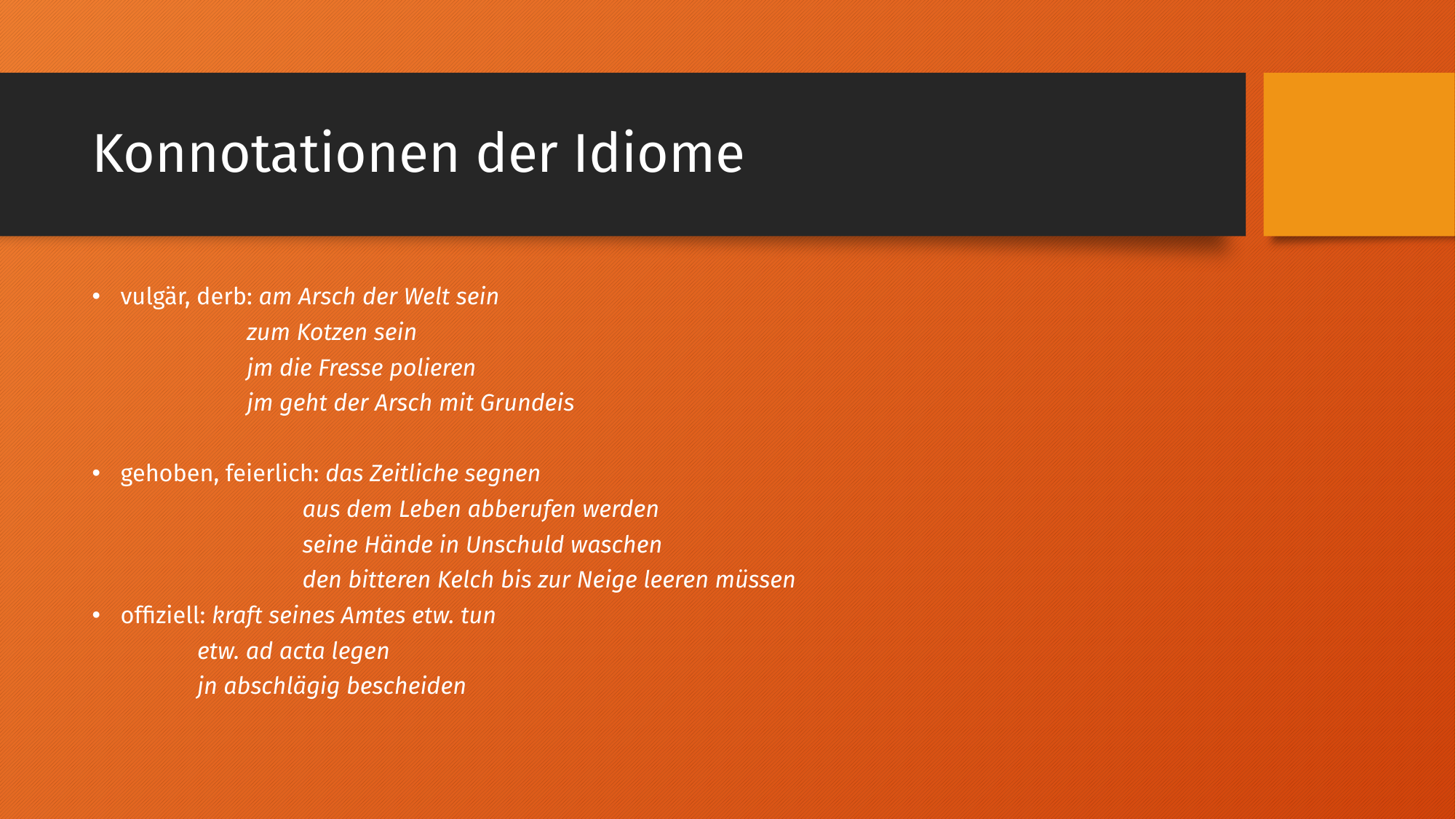

# Konnotationen der Idiome
vulgär, derb: am Arsch der Welt sein
                         zum Kotzen sein
                         jm die Fresse polieren
                         jm geht der Arsch mit Grundeis

gehoben, feierlich: das Zeitliche segnen
                                  aus dem Leben abberufen werden
                                  seine Hände in Unschuld waschen
                                  den bitteren Kelch bis zur Neige leeren müssen
offiziell: kraft seines Amtes etw. tun
                 etw. ad acta legen
                 jn abschlägig bescheiden